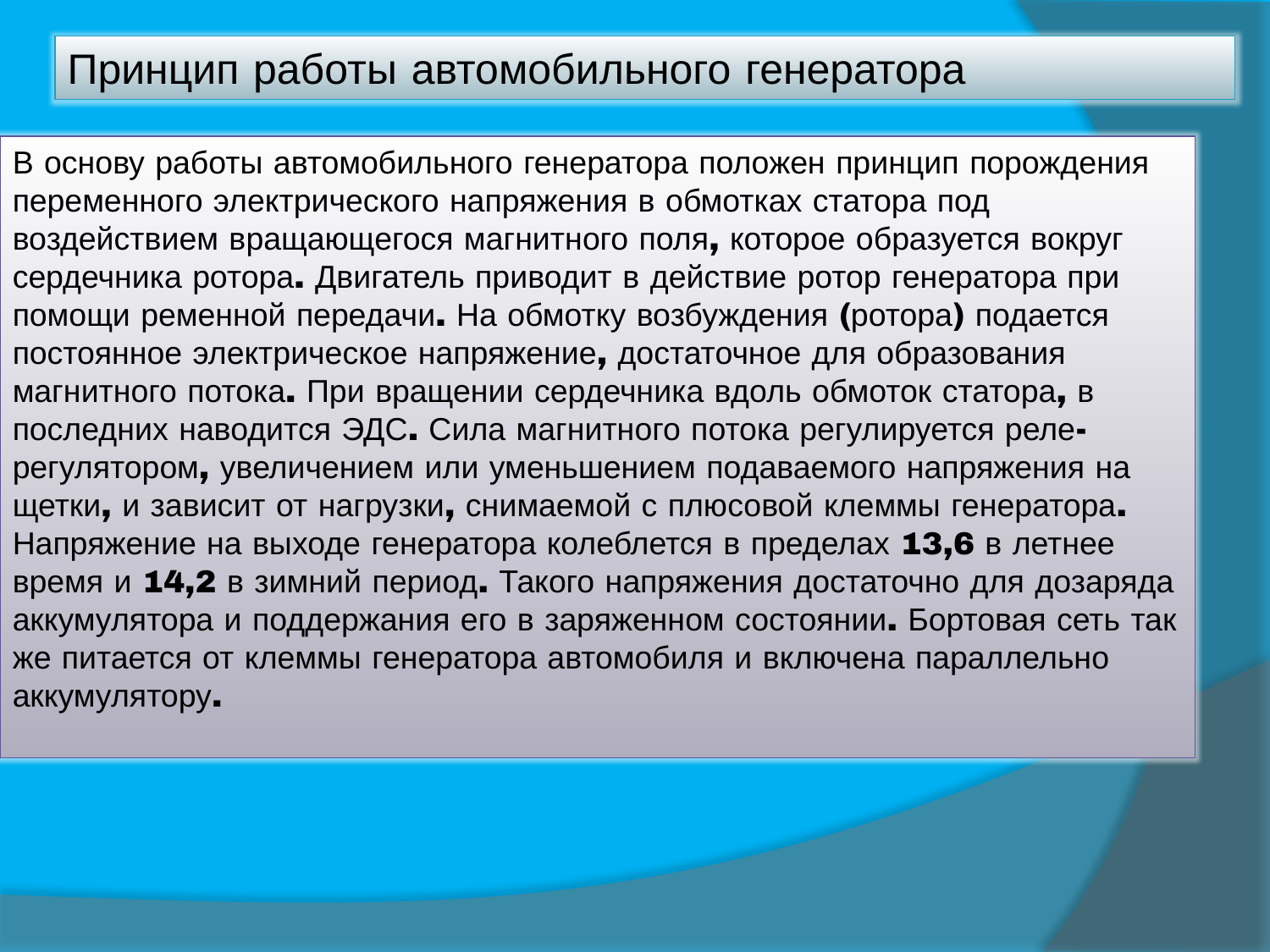

Принцип работы автомобильного генератора
В основу работы автомобильного генератора положен принцип порождения переменного электрического напряжения в обмотках статора под воздействием вращающегося магнитного поля, которое образуется вокруг сердечника ротора. Двигатель приводит в действие ротор генератора при помощи ременной передачи. На обмотку возбуждения (ротора) подается постоянное электрическое напряжение, достаточное для образования магнитного потока. При вращении сердечника вдоль обмоток статора, в последних наводится ЭДС. Сила магнитного потока регулируется реле-регулятором, увеличением или уменьшением подаваемого напряжения на щетки, и зависит от нагрузки, снимаемой с плюсовой клеммы генератора. Напряжение на выходе генератора колеблется в пределах 13,6 в летнее время и 14,2 в зимний период. Такого напряжения достаточно для дозаряда аккумулятора и поддержания его в заряженном состоянии. Бортовая сеть так же питается от клеммы генератора автомобиля и включена параллельно аккумулятору.